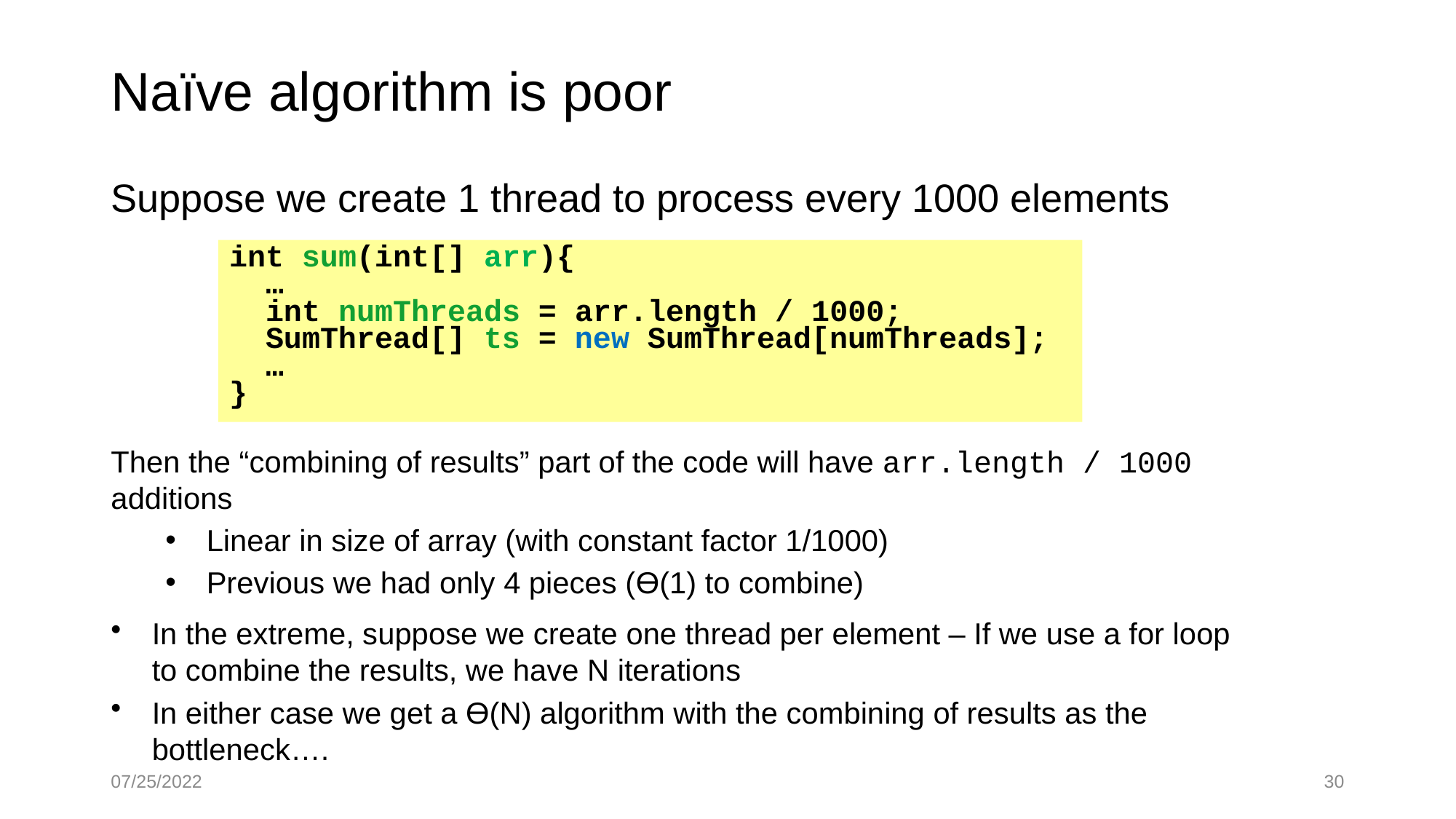

# Naïve algorithm is poor
Suppose we create 1 thread to process every 1000 elements

int sum(int[] arr){
  …
  int numThreads = arr.length / 1000;
  SumThread[] ts = new SumThread[numThreads];
  …
}
Then the “combining of results” part of the code will have arr.length / 1000  additions
Linear in size of array (with constant factor 1/1000)
Previous we had only 4 pieces (Ө(1) to combine)

In the extreme, suppose we create one thread per element – If we use a for loop to combine the results, we have N iterations
In either case we get a Ө(N) algorithm with the combining of results as the bottleneck….
07/25/2022
30